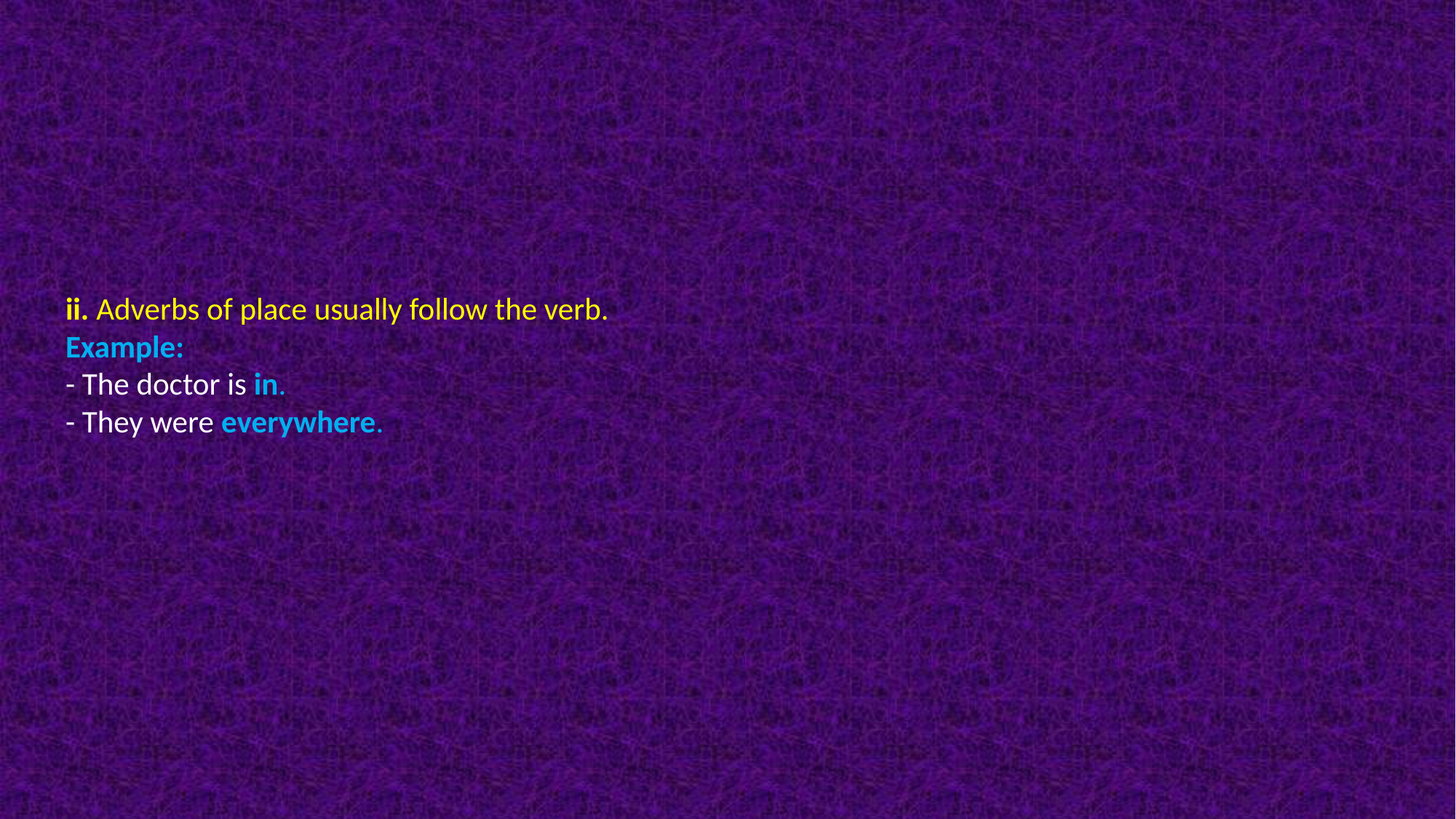

# ii. Adverbs of place usually follow the verb. Example: - The doctor is in. - They were everywhere.